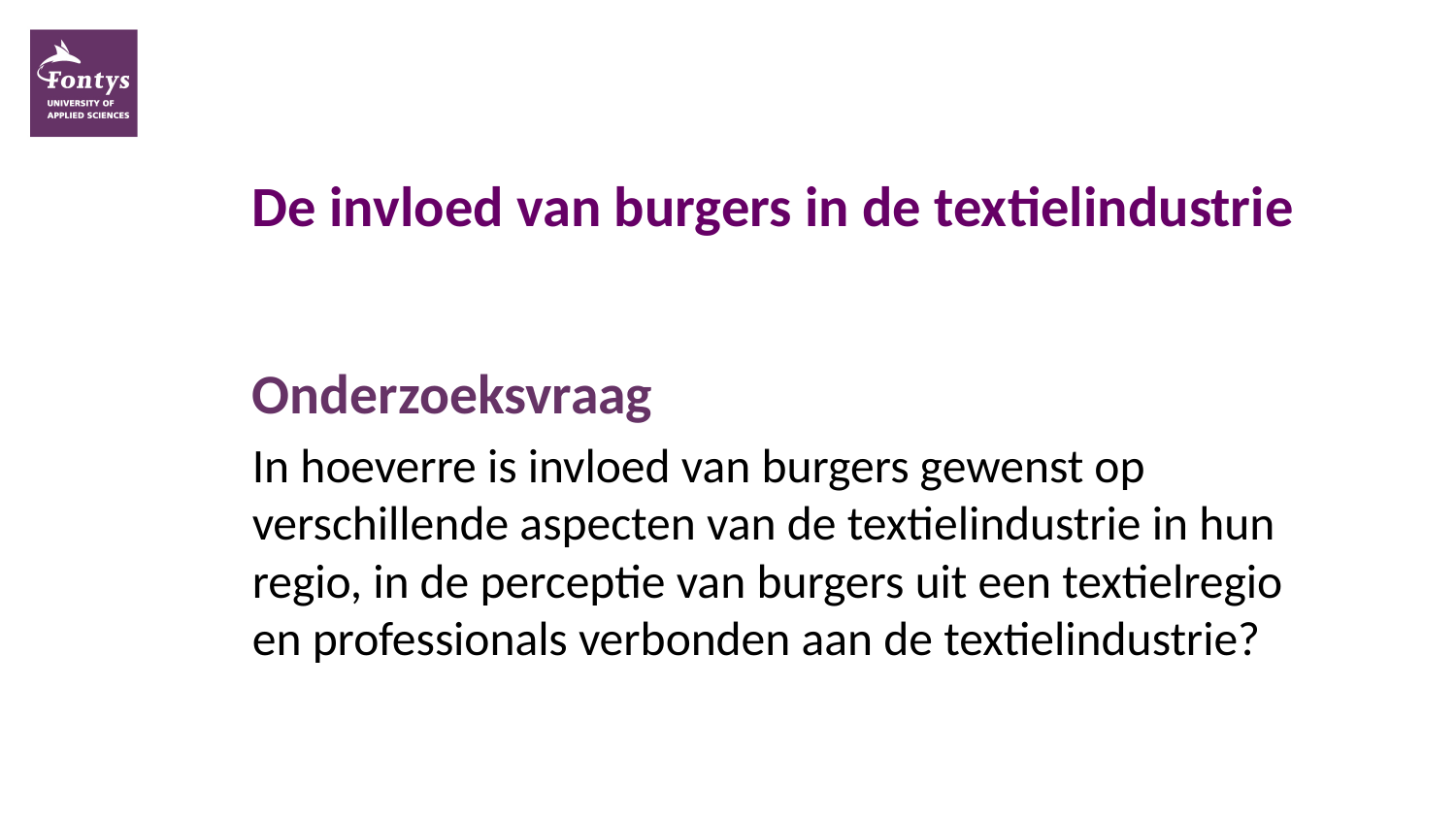

# De invloed van burgers in de textielindustrie

Onderzoeksvraag
In hoeverre is invloed van burgers gewenst op verschillende aspecten van de textielindustrie in hun regio, in de perceptie van burgers uit een textielregio en professionals verbonden aan de textielindustrie?